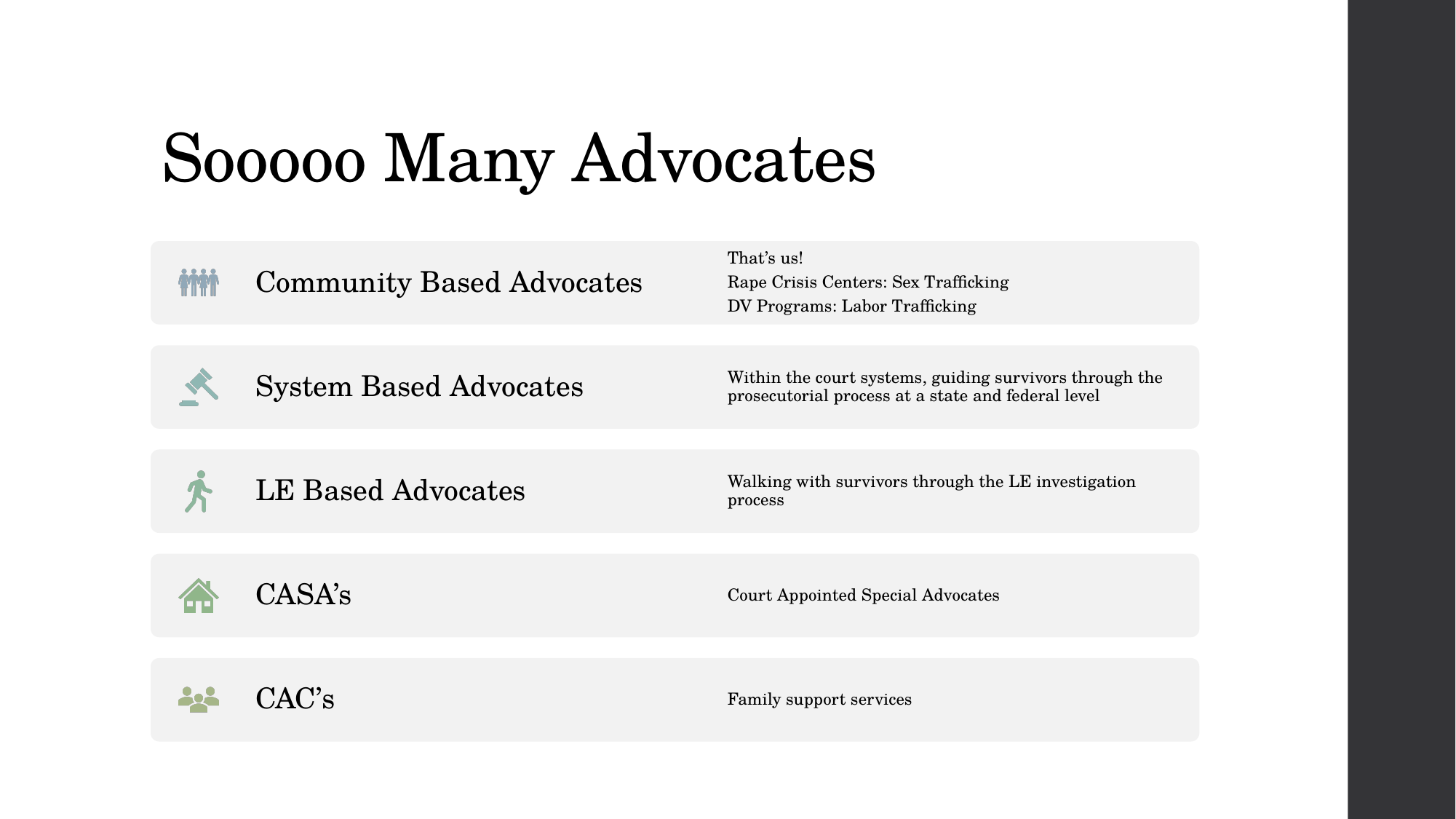

# Sooooo Many Advocates
Community Based Advocates
That’s us!
Rape Crisis Centers: Sex Trafficking
DV Programs: Labor Trafficking
System Based Advocates
Within the court systems, guiding survivors through the prosecutorial process at a state and federal level
LE Based Advocates
Walking with survivors through the LE investigation process
CASA’s
Court Appointed Special Advocates
CAC’s
Family support services